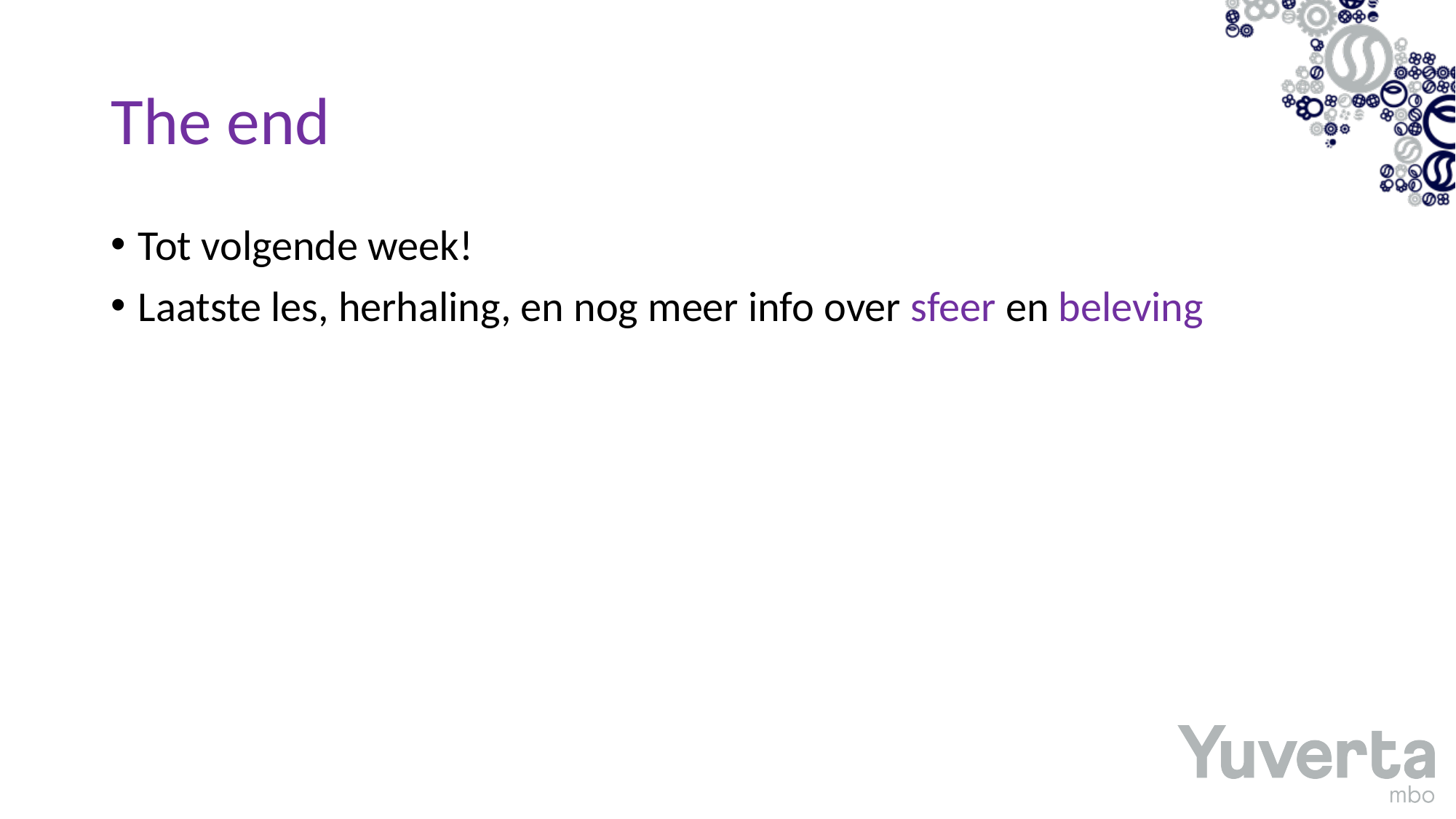

# The end
Tot volgende week!
Laatste les, herhaling, en nog meer info over sfeer en beleving